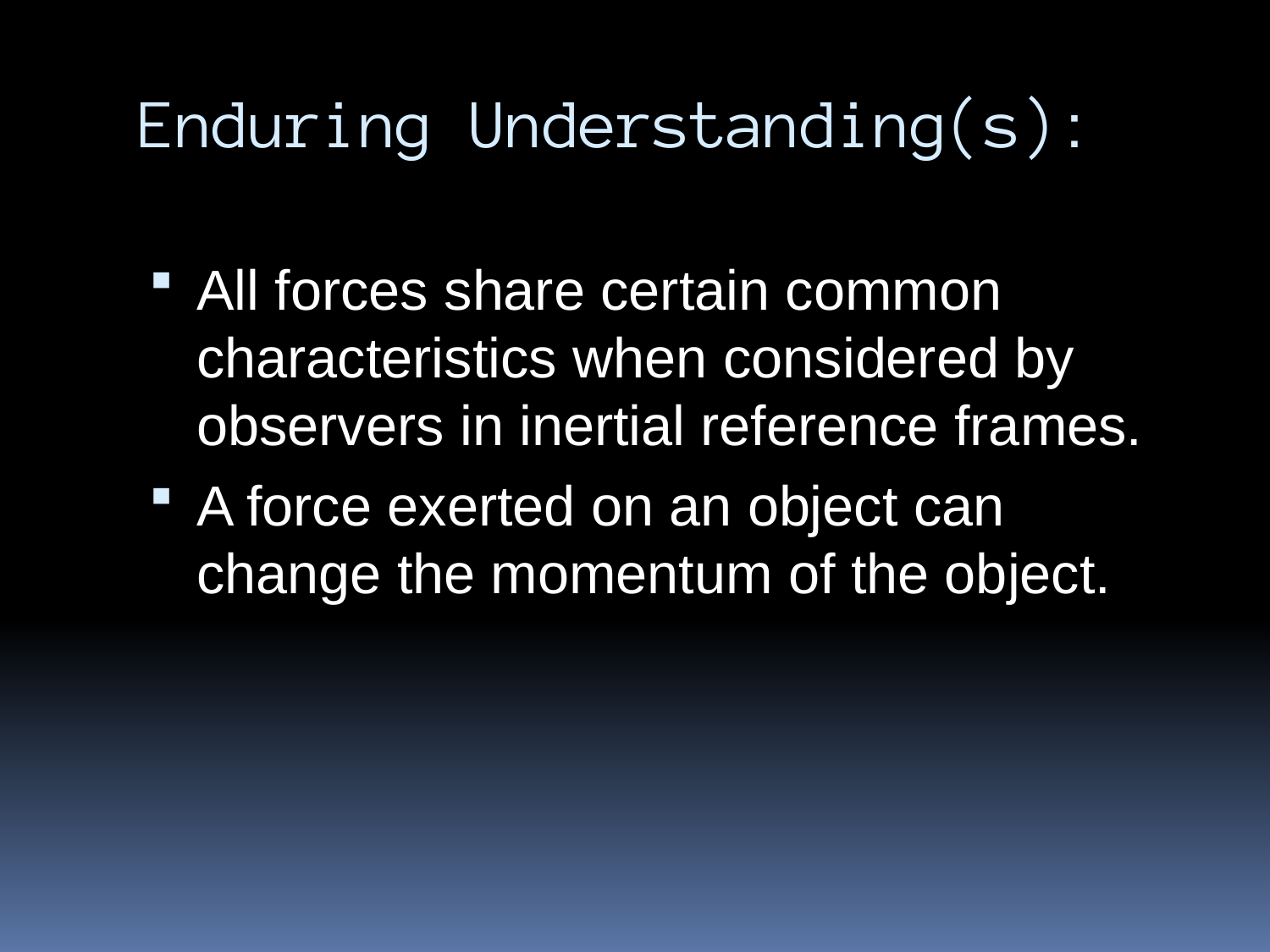

# Enduring Understanding(s):
All forces share certain common characteristics when considered by observers in inertial reference frames.
A force exerted on an object can change the momentum of the object.